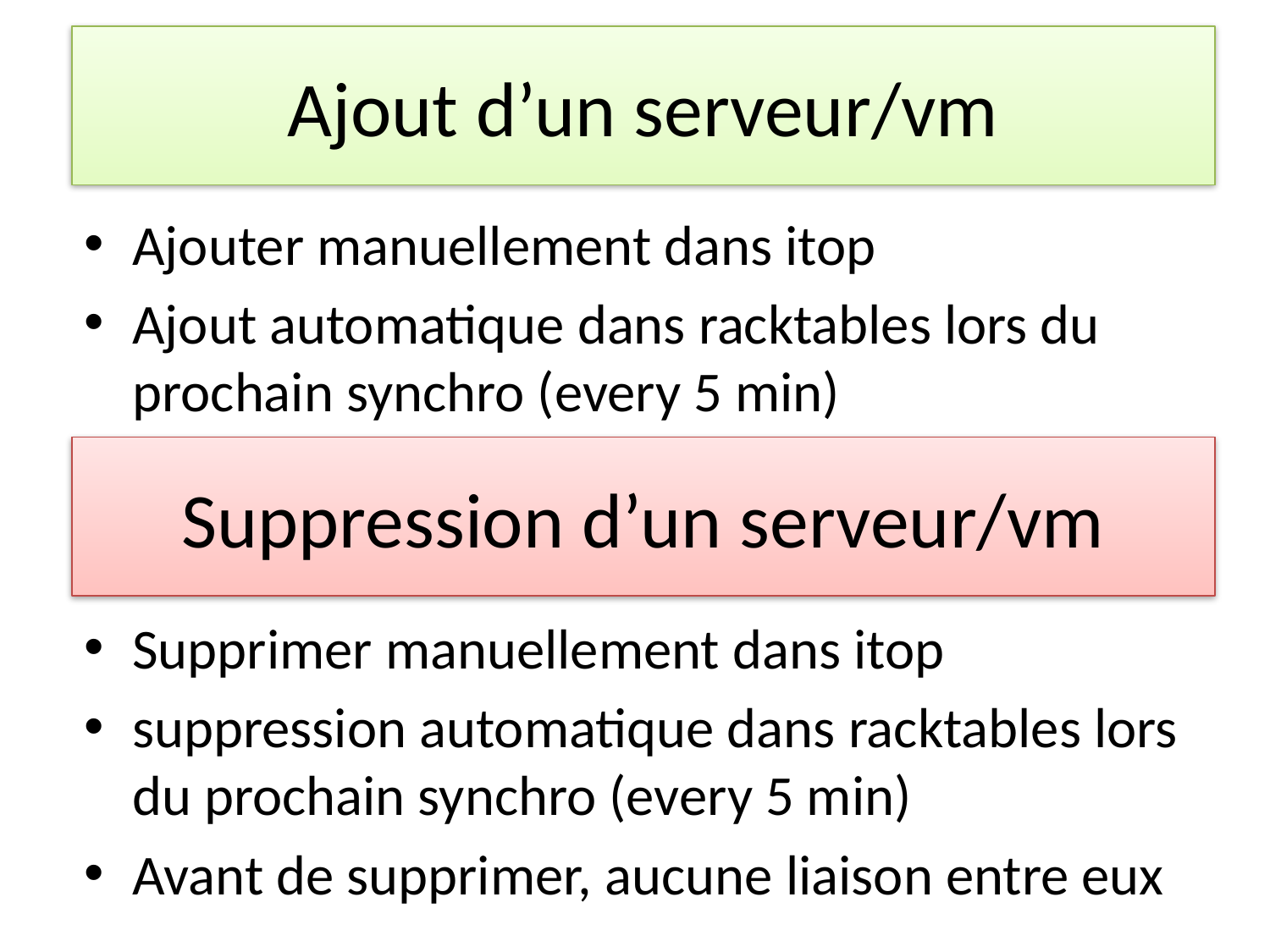

Ajout d’un serveur/vm
Ajouter manuellement dans itop
Ajout automatique dans racktables lors du prochain synchro (every 5 min)

# Suppression d’un serveur/vm
Supprimer manuellement dans itop
suppression automatique dans racktables lors du prochain synchro (every 5 min)
Avant de supprimer, aucune liaison entre eux